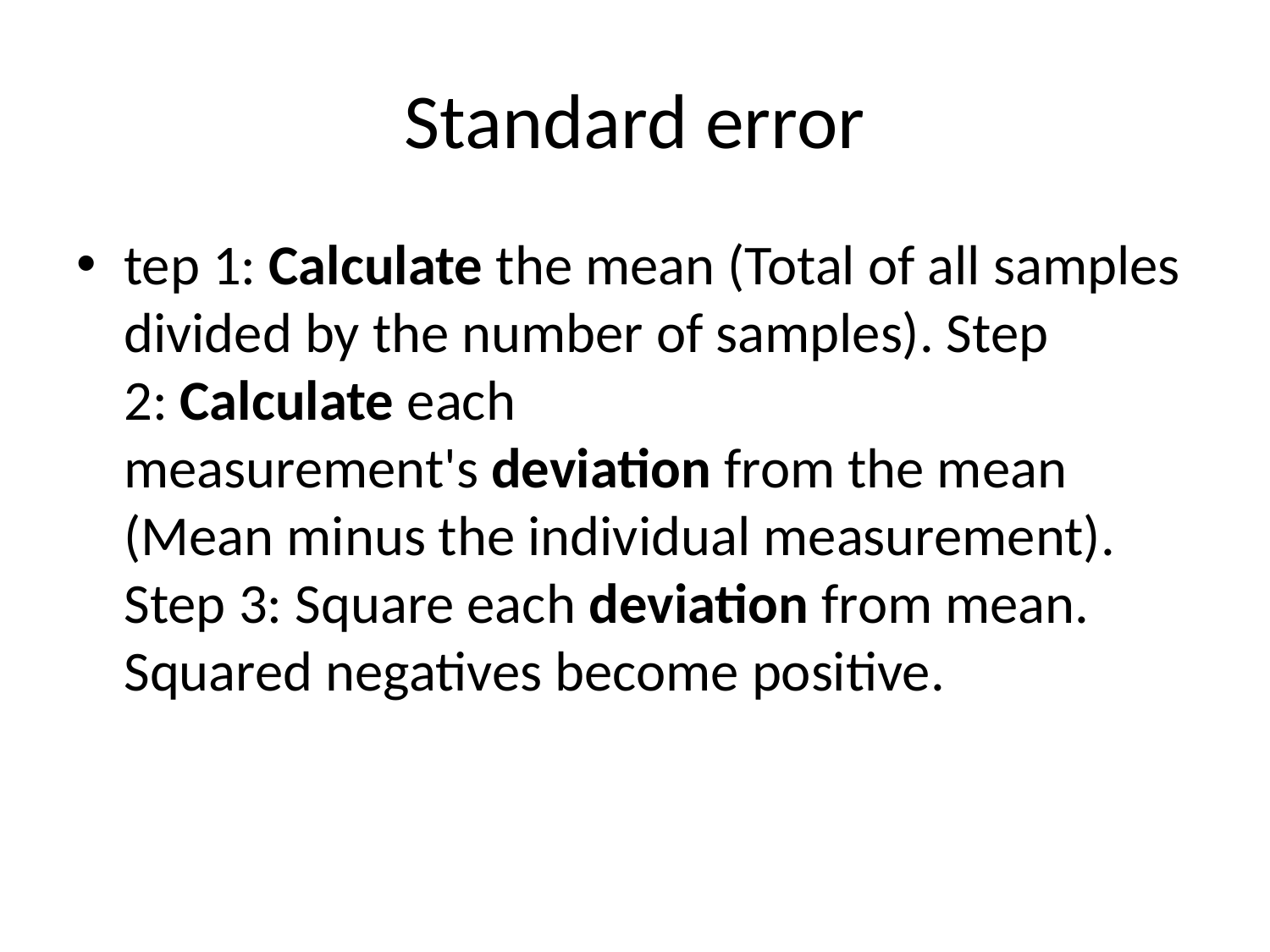

# Standard error
tep 1: Calculate the mean (Total of all samples divided by the number of samples). Step 2: Calculate each measurement's deviation from the mean (Mean minus the individual measurement). Step 3: Square each deviation from mean. Squared negatives become positive.